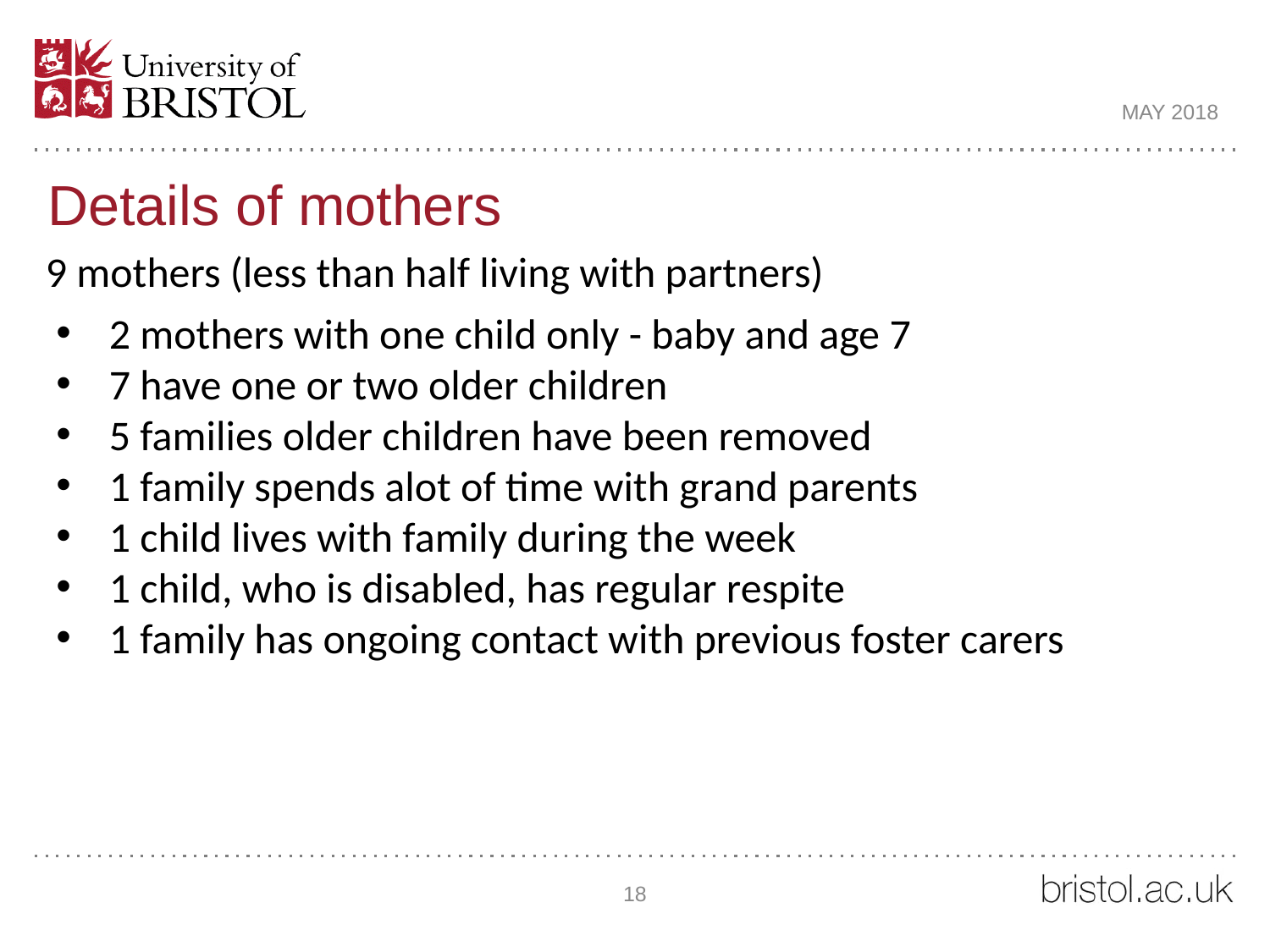

MAY 2018
# Details of mothers
9 mothers (less than half living with partners)
2 mothers with one child only - baby and age 7
7 have one or two older children
5 families older children have been removed
1 family spends alot of time with grand parents
1 child lives with family during the week
1 child, who is disabled, has regular respite
1 family has ongoing contact with previous foster carers

18